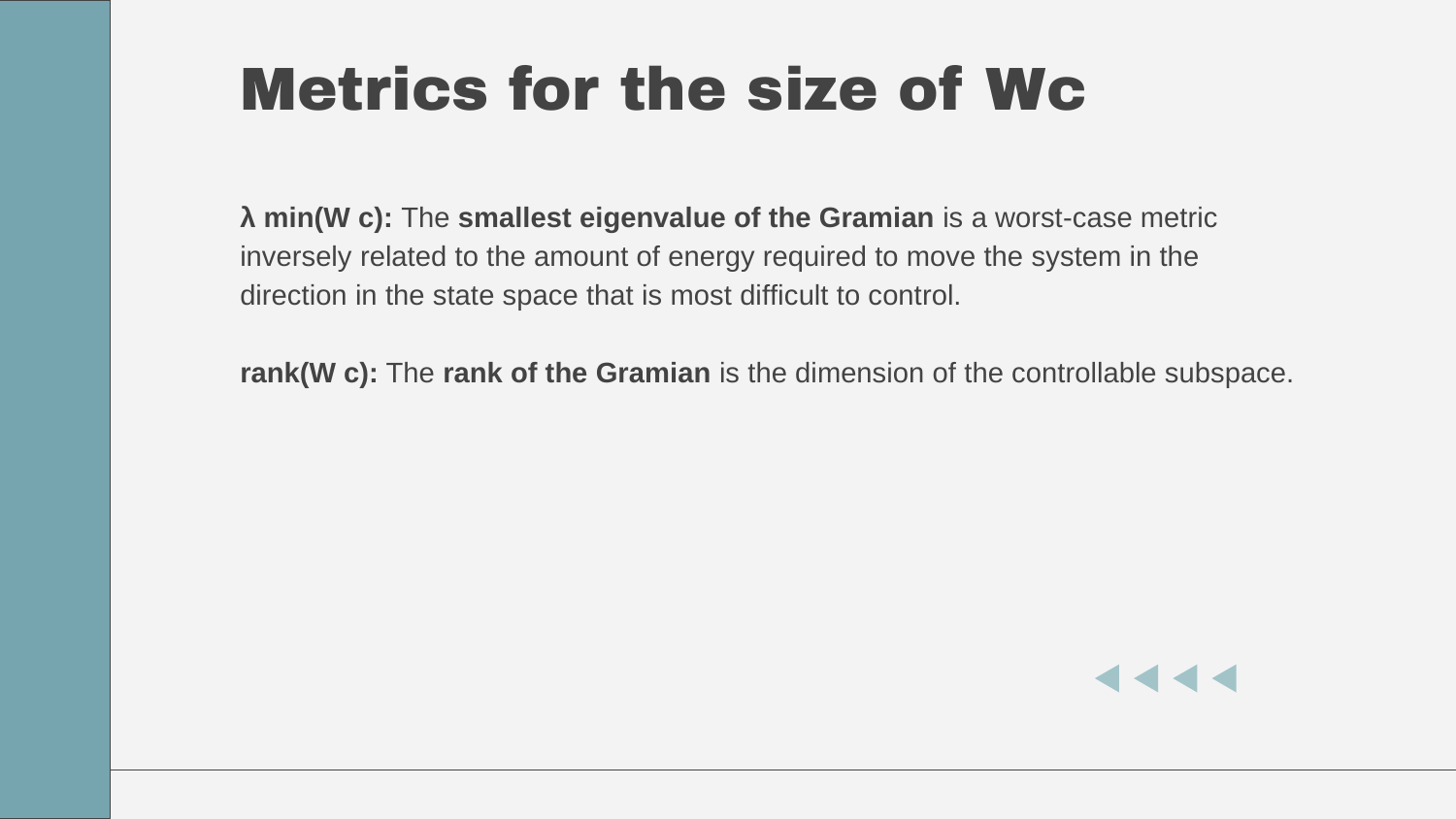

# Metrics for the size of Wc
λ min(W c): The smallest eigenvalue of the Gramian is a worst-case metric inversely related to the amount of energy required to move the system in the direction in the state space that is most difﬁcult to control.

rank(W c): The rank of the Gramian is the dimension of the controllable subspace.